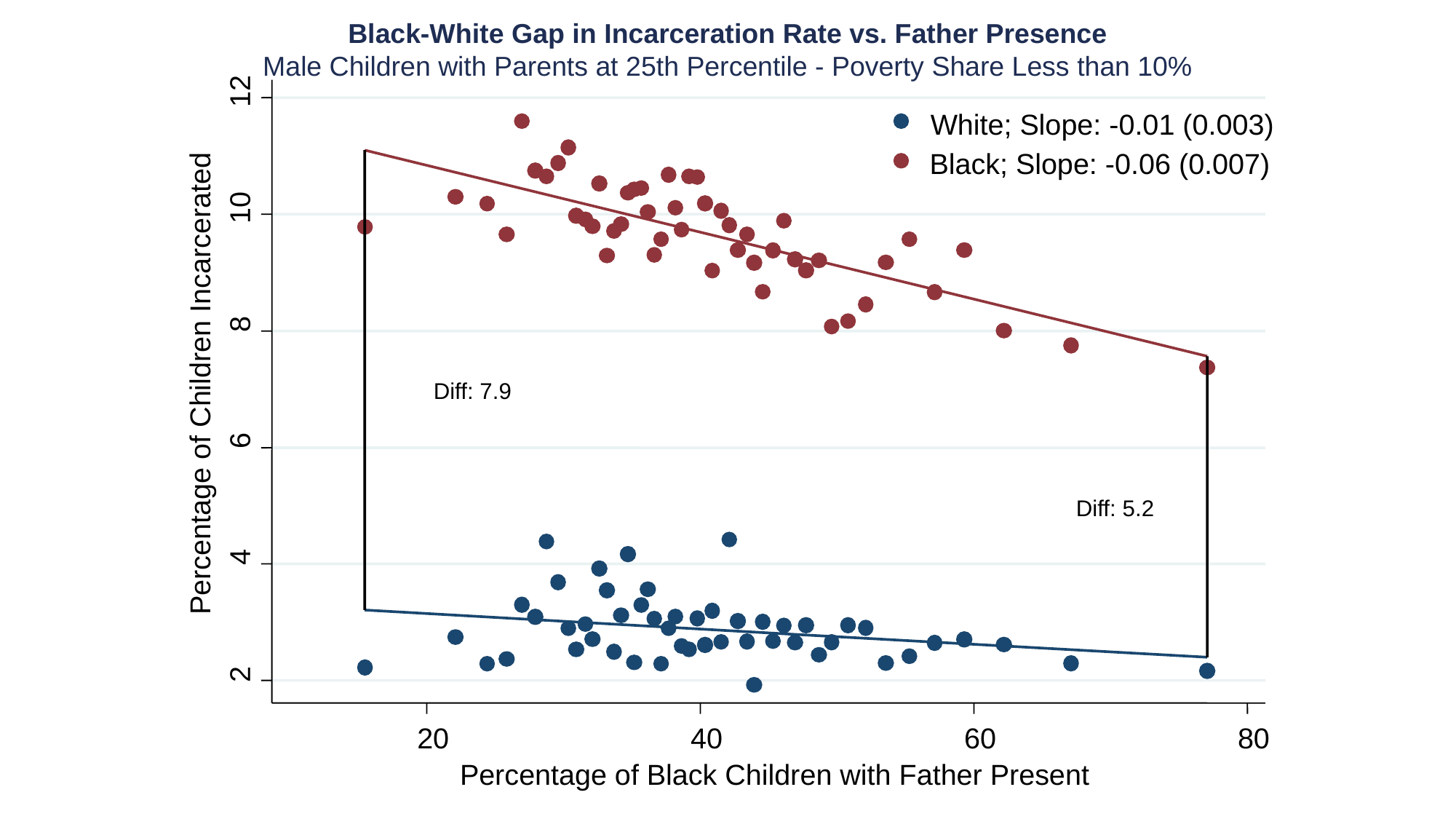

12

White; Slope: -0.01 (0.003)

Black; Slope: -0.06 (0.007)

10

8

Percentage of Children Incarcerated
Diff: 7.9
6

Diff: 5.2

4

2

20
40
60
80
Percentage of Black Children with Father Present
Black-White Gap in Incarceration Rate vs. Father Presence
Male Children with Parents at 25th Percentile - Poverty Share Less than 10%